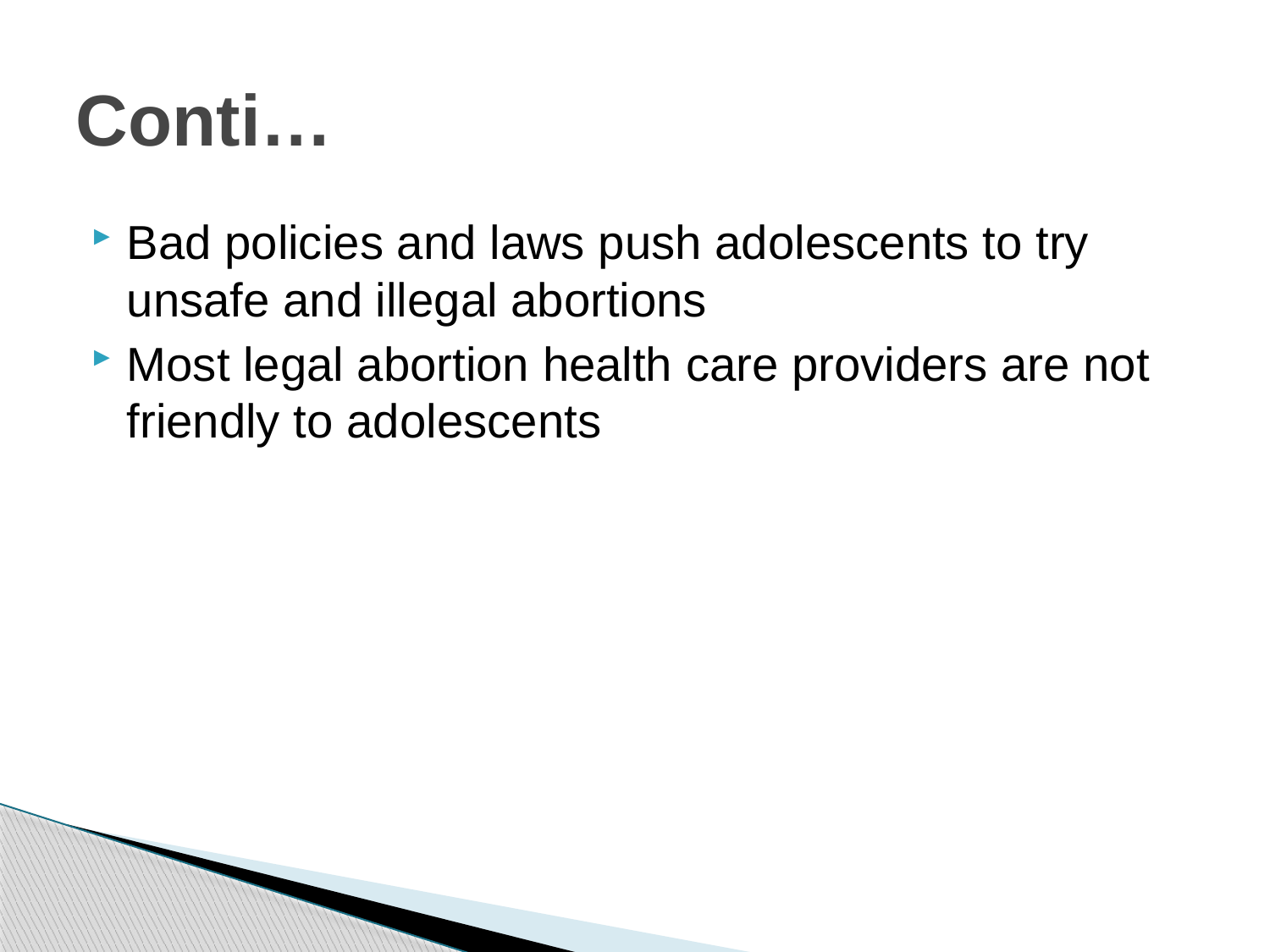

# Conti…
Bad policies and laws push adolescents to try unsafe and illegal abortions
Most legal abortion health care providers are not friendly to adolescents